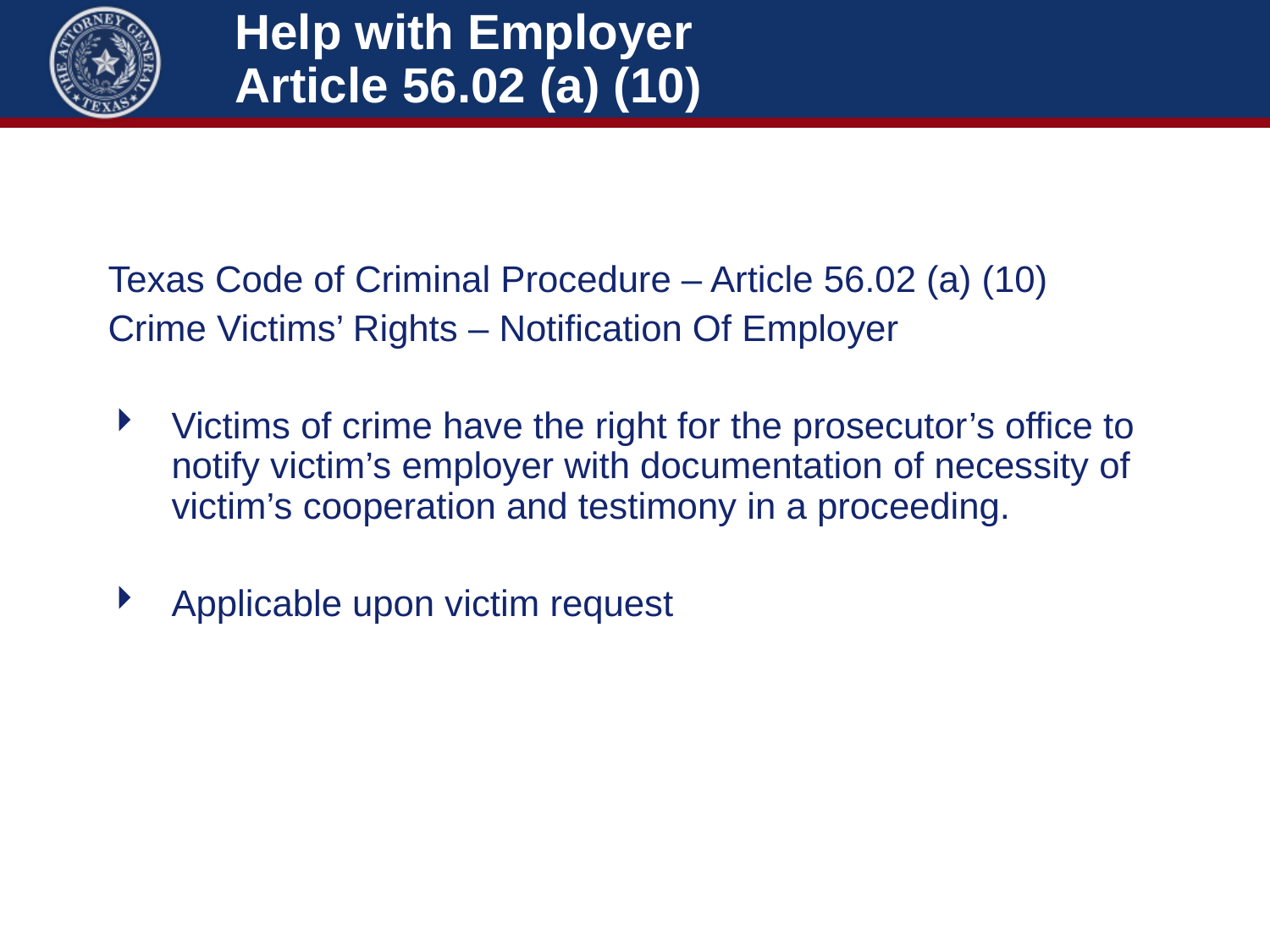

# Help with Employer Article 56.02 (a) (10)
Texas Code of Criminal Procedure – Article 56.02 (a) (10)
Crime Victims’ Rights – Notification Of Employer

Victims of crime have the right for the prosecutor’s office to notify victim’s employer with documentation of necessity of victim’s cooperation and testimony in a proceeding.

Applicable upon victim request